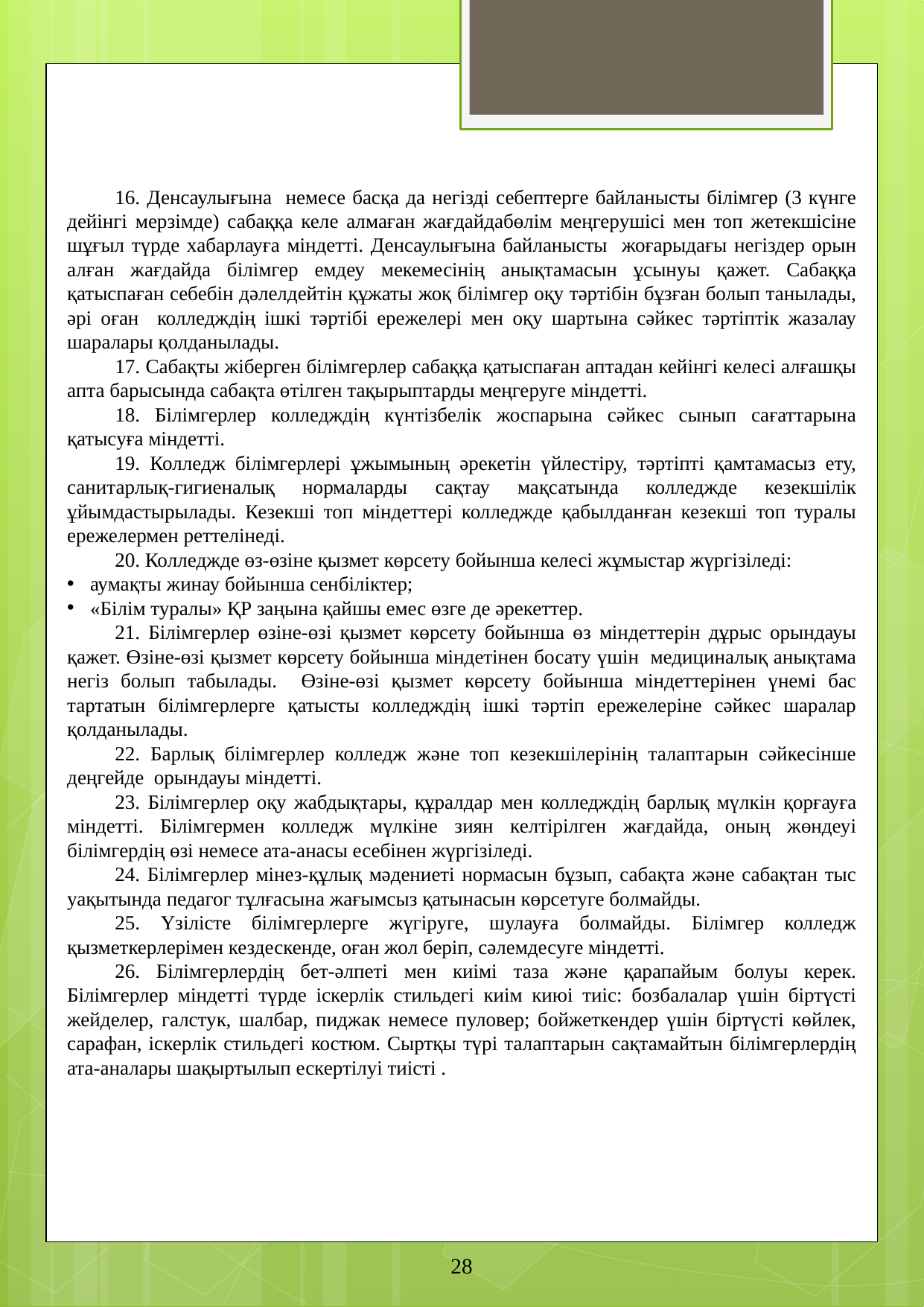

16. Денсаулығына  немесе басқа да негізді себептерге байланысты білімгер (3 күнге дейінгі мерзімде) сабаққа келе алмаған жағдайдабөлім меңгерушісі мен топ жетекшісіне шұғыл түрде хабарлауға міндетті. Денсаулығына байланысты  жоғарыдағы негіздер орын алған жағдайда білімгер емдеу мекемесінің анықтамасын ұсынуы қажет. Сабаққа қатыспаған себебін дәлелдейтін құжаты жоқ білімгер оқу тәртібін бұзған болып танылады, әрі оған  колледждің ішкі тәртібі ережелері мен оқу шартына сәйкес тәртіптік жазалау шаралары қолданылады.
17. Сабақты жіберген білімгерлер сабаққа қатыспаған аптадан кейінгі келесі алғашқы апта барысында сабақта өтілген тақырыптарды меңгеруге міндетті.
18. Білімгерлер колледждің күнтізбелік жоспарына сәйкес сынып сағаттарына қатысуға міндетті.
19. Колледж білімгерлері ұжымының әрекетін үйлестіру, тәртіпті қамтамасыз ету, санитарлық-гигиеналық нормаларды сақтау мақсатында колледжде кезекшілік ұйымдастырылады. Кезекші топ міндеттері колледжде қабылданған кезекші топ туралы ережелермен реттелінеді.
20. Колледжде өз-өзіне қызмет көрсету бойынша келесі жұмыстар жүргізіледі:
аумақты жинау бойынша сенбіліктер;
«Білім туралы» ҚР заңына қайшы емес өзге де әрекеттер.
21. Білімгерлер өзіне-өзі қызмет көрсету бойынша өз міндеттерін дұрыс орындауы қажет. Өзіне-өзі қызмет көрсету бойынша міндетінен босату үшін  медициналық анықтама негіз болып табылады.  Өзіне-өзі қызмет көрсету бойынша міндеттерінен үнемі бас тартатын білімгерлерге қатысты колледждің ішкі тәртіп ережелеріне сәйкес шаралар қолданылады.
22. Барлық білімгерлер колледж және топ кезекшілерінің талаптарын сәйкесінше деңгейде  орындауы міндетті.
23. Білімгерлер оқу жабдықтары, құралдар мен колледждің барлық мүлкін қорғауға міндетті. Білімгермен колледж мүлкіне зиян келтірілген жағдайда, оның жөндеуі білімгердің өзі немесе ата-анасы есебінен жүргізіледі.
24. Білімгерлер мінез-құлық мәдениеті нормасын бұзып, сабақта және сабақтан тыс уақытында педагог тұлғасына жағымсыз қатынасын көрсетуге болмайды.
25. Үзілісте білімгерлерге жүгіруге, шулауға болмайды. Білімгер колледж қызметкерлерімен кездескенде, оған жол беріп, сәлемдесуге міндетті.
26. Білімгерлердің бет-әлпеті мен киімі таза және қарапайым болуы керек. Білімгерлер міндетті түрде іскерлік стильдегі киім киюі тиіс: бозбалалар үшін біртүсті жейделер, галстук, шалбар, пиджак немесе пуловер; бойжеткендер үшін біртүсті көйлек, сарафан, іскерлік стильдегі костюм. Сыртқы түрі талаптарын сақтамайтын білімгерлердің ата-аналары шақыртылып ескертілуі тиісті .

28